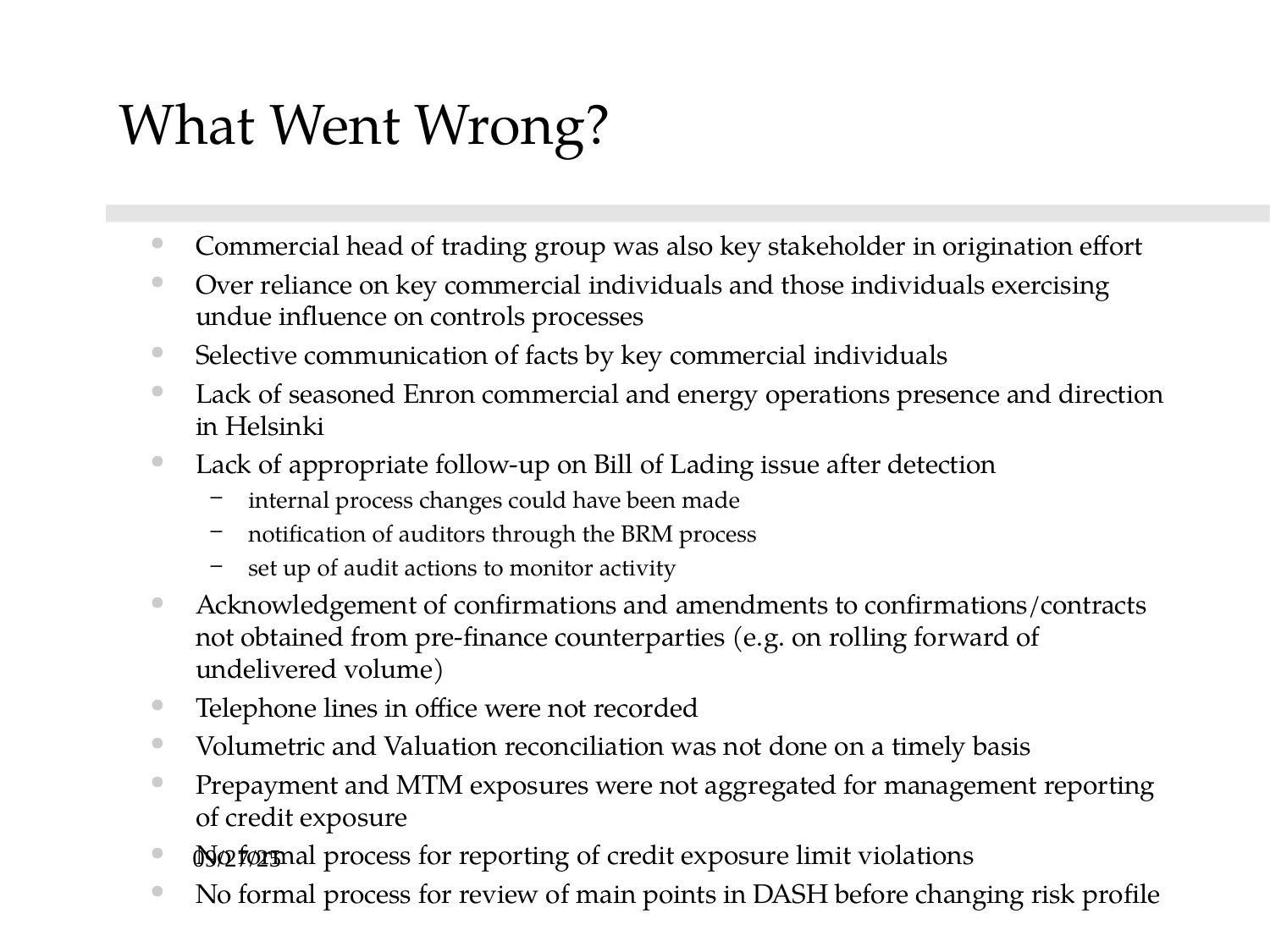

09/27/25
# What Went Wrong?
Commercial head of trading group was also key stakeholder in origination effort
Over reliance on key commercial individuals and those individuals exercising undue influence on controls processes
Selective communication of facts by key commercial individuals
Lack of seasoned Enron commercial and energy operations presence and direction in Helsinki
Lack of appropriate follow-up on Bill of Lading issue after detection
internal process changes could have been made
notification of auditors through the BRM process
set up of audit actions to monitor activity
Acknowledgement of confirmations and amendments to confirmations/contracts  not obtained from pre-finance counterparties (e.g. on rolling forward of undelivered volume)
Telephone lines in office were not recorded
Volumetric and Valuation reconciliation was not done on a timely basis
Prepayment and MTM exposures were not aggregated for management reporting of credit exposure
No formal process for reporting of credit exposure limit violations
No formal process for review of main points in DASH before changing risk profile